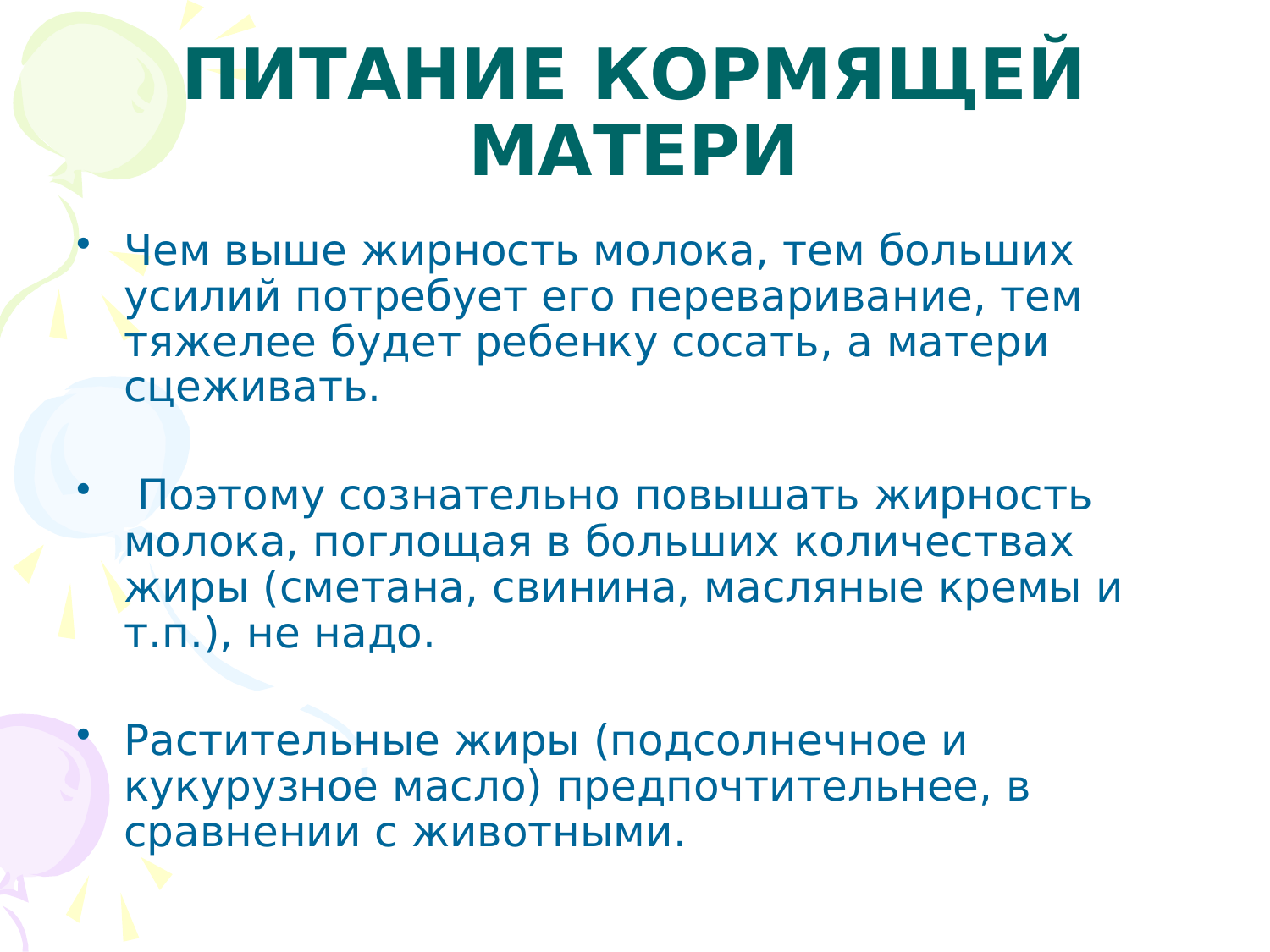

# ПИТАНИЕ КОРМЯЩЕЙ МАТЕРИ
Чем выше жирность молока, тем больших усилий потребует его переваривание, тем тяжелее будет ребенку сосать, а матери сцеживать.

 Поэтому сознательно повышать жирность молока, поглощая в больших количествах жиры (сметана, свинина, масляные кремы и т.п.), не надо.

Растительные жиры (подсолнечное и кукурузное масло) предпочтительнее, в сравнении с животными.